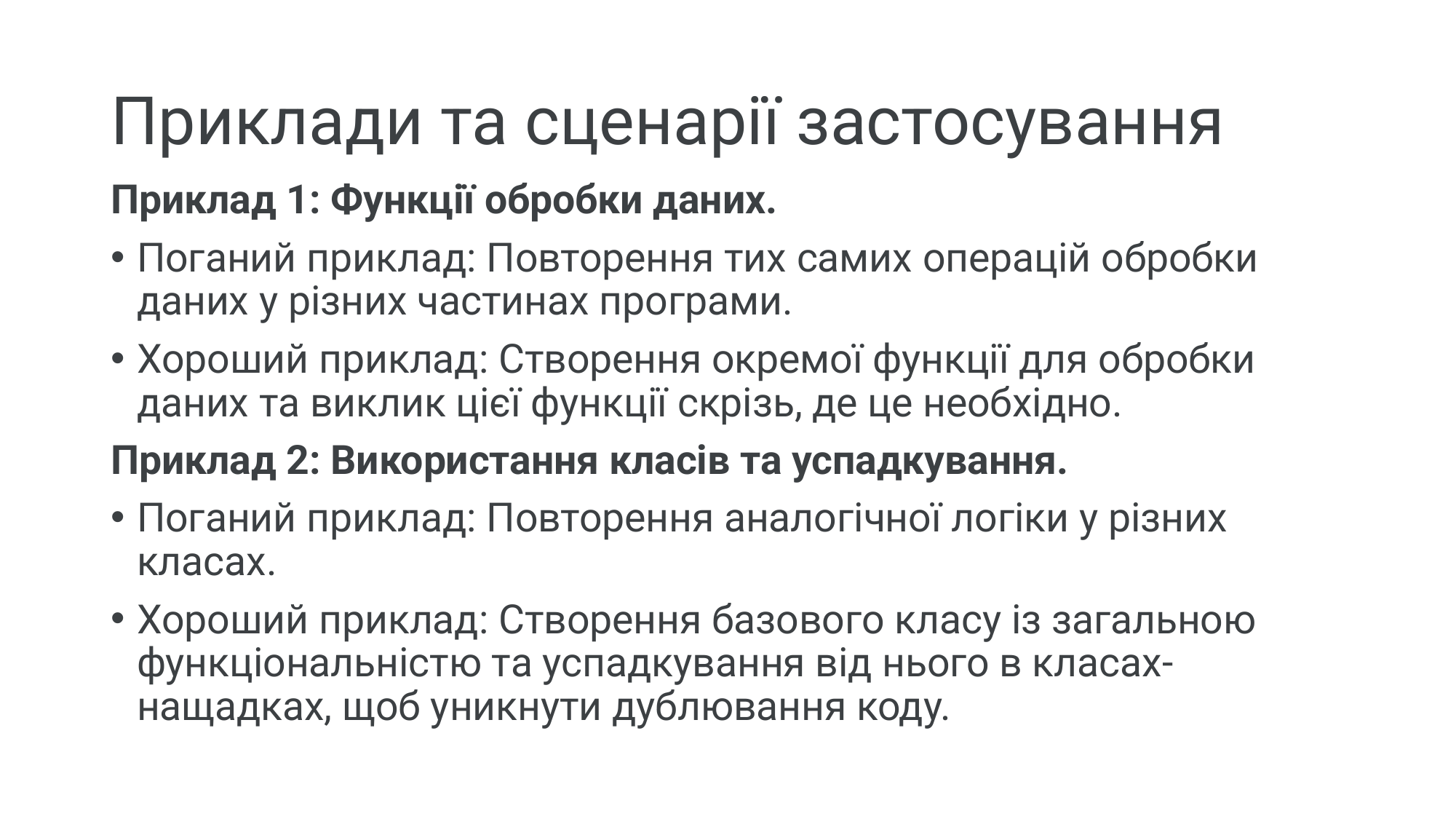

# Приклади та сценарії застосування
Приклад 1: Функції обробки даних.
Поганий приклад: Повторення тих самих операцій обробки даних у різних частинах програми.
Хороший приклад: Створення окремої функції для обробки даних та виклик цієї функції скрізь, де це необхідно.
Приклад 2: Використання класів та успадкування.
Поганий приклад: Повторення аналогічної логіки у різних класах.
Хороший приклад: Створення базового класу із загальною функціональністю та успадкування від нього в класах-нащадках, щоб уникнути дублювання коду.